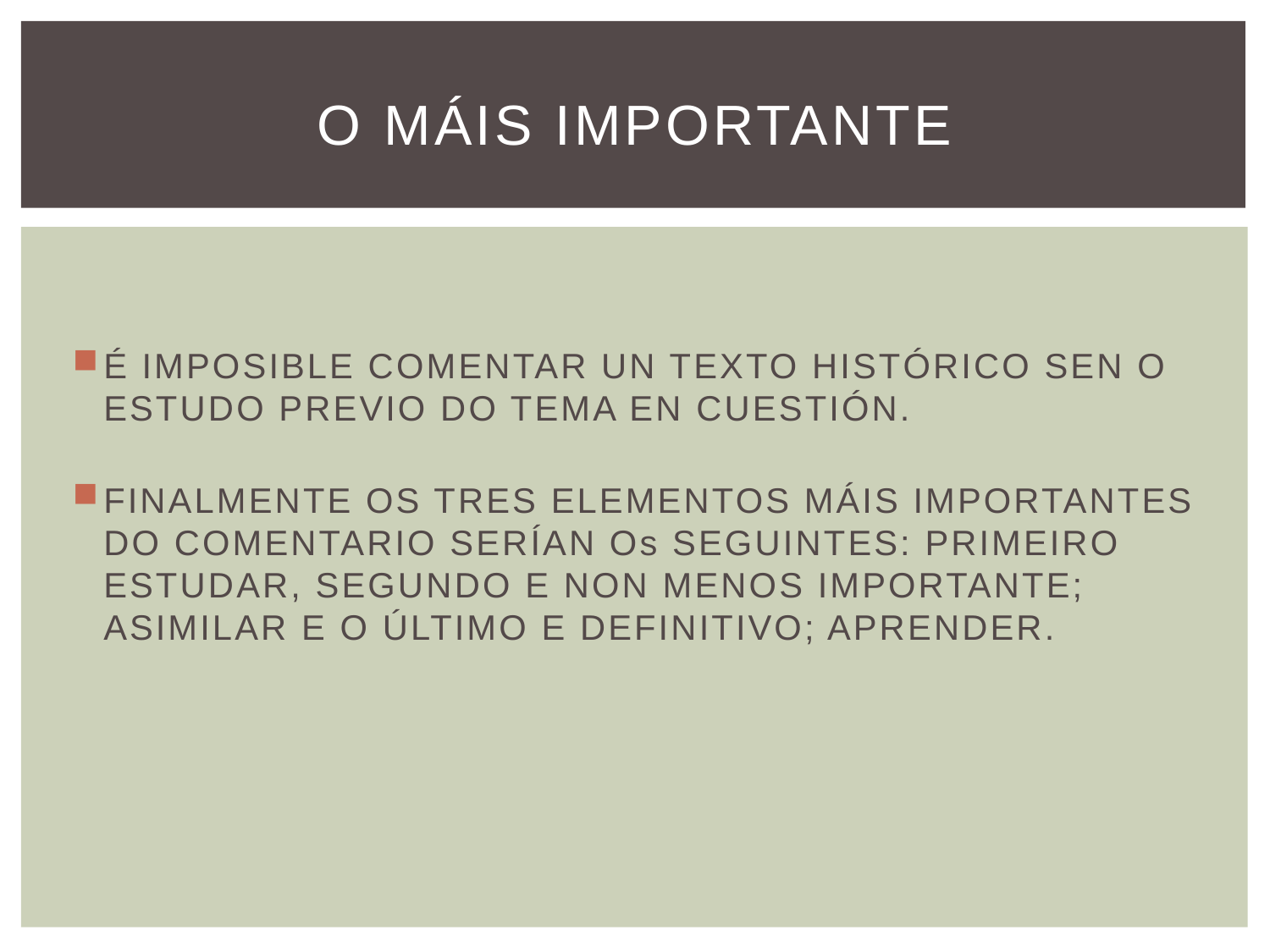

# O MÁIS IMPORTANTE

É IMPOSIBLE COMENTAR UN TEXTO HISTÓRICO SEN O ESTUDO PREVIO DO TEMA EN CUESTIÓN.
FINALMENTE OS TRES ELEMENTOS MÁIS IMPORTANTES DO COMENTARIO SERÍAN Os SEGUINTES: PRIMEIRO ESTUDAR, SEGUNDO E NON MENOS IMPORTANTE; ASIMILAR E O ÚLTIMO E DEFINITIVO; APRENDER.